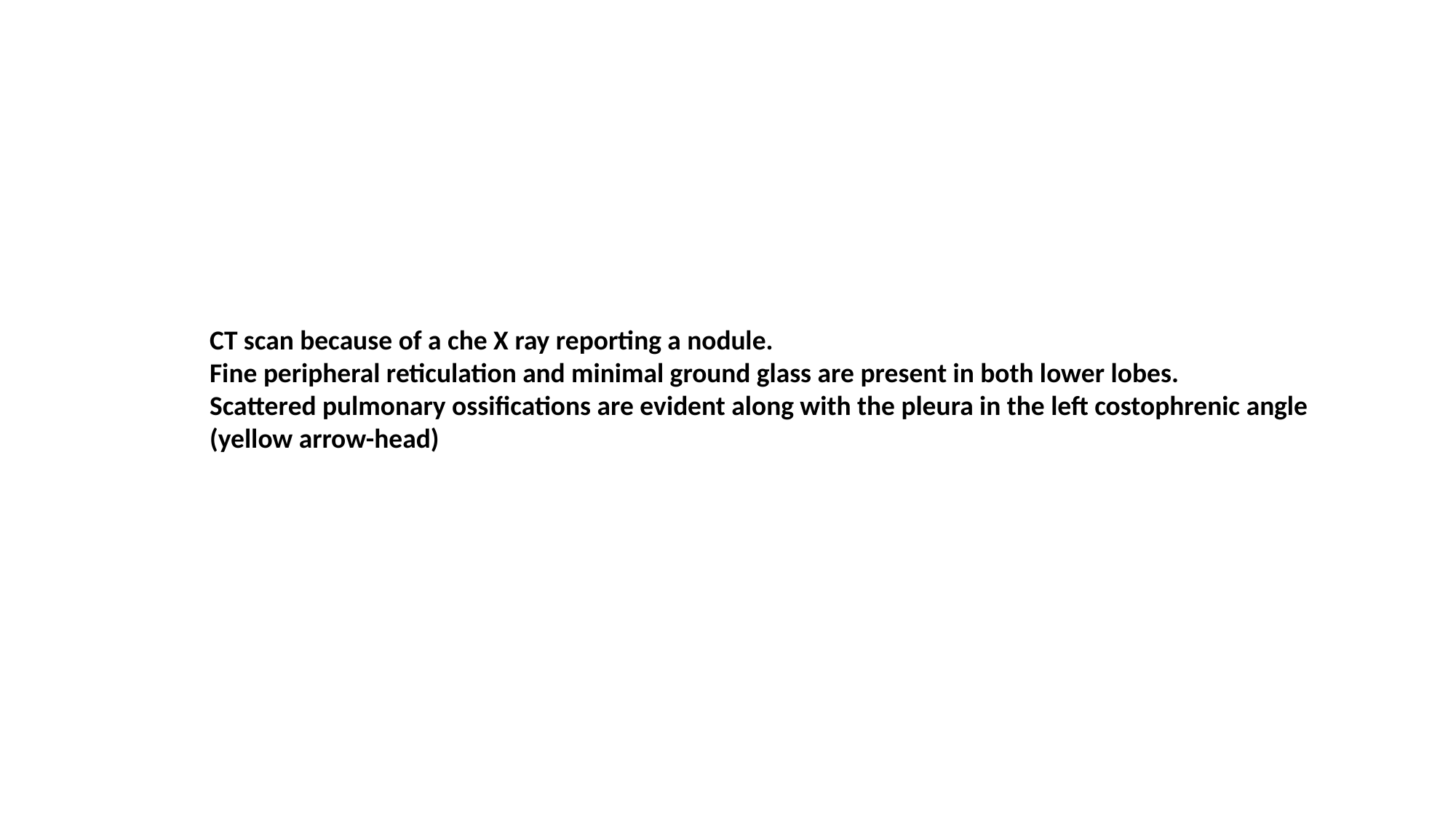

CT scan because of a che X ray reporting a nodule.
Fine peripheral reticulation and minimal ground glass are present in both lower lobes.
Scattered pulmonary ossifications are evident along with the pleura in the left costophrenic angle (yellow arrow-head)